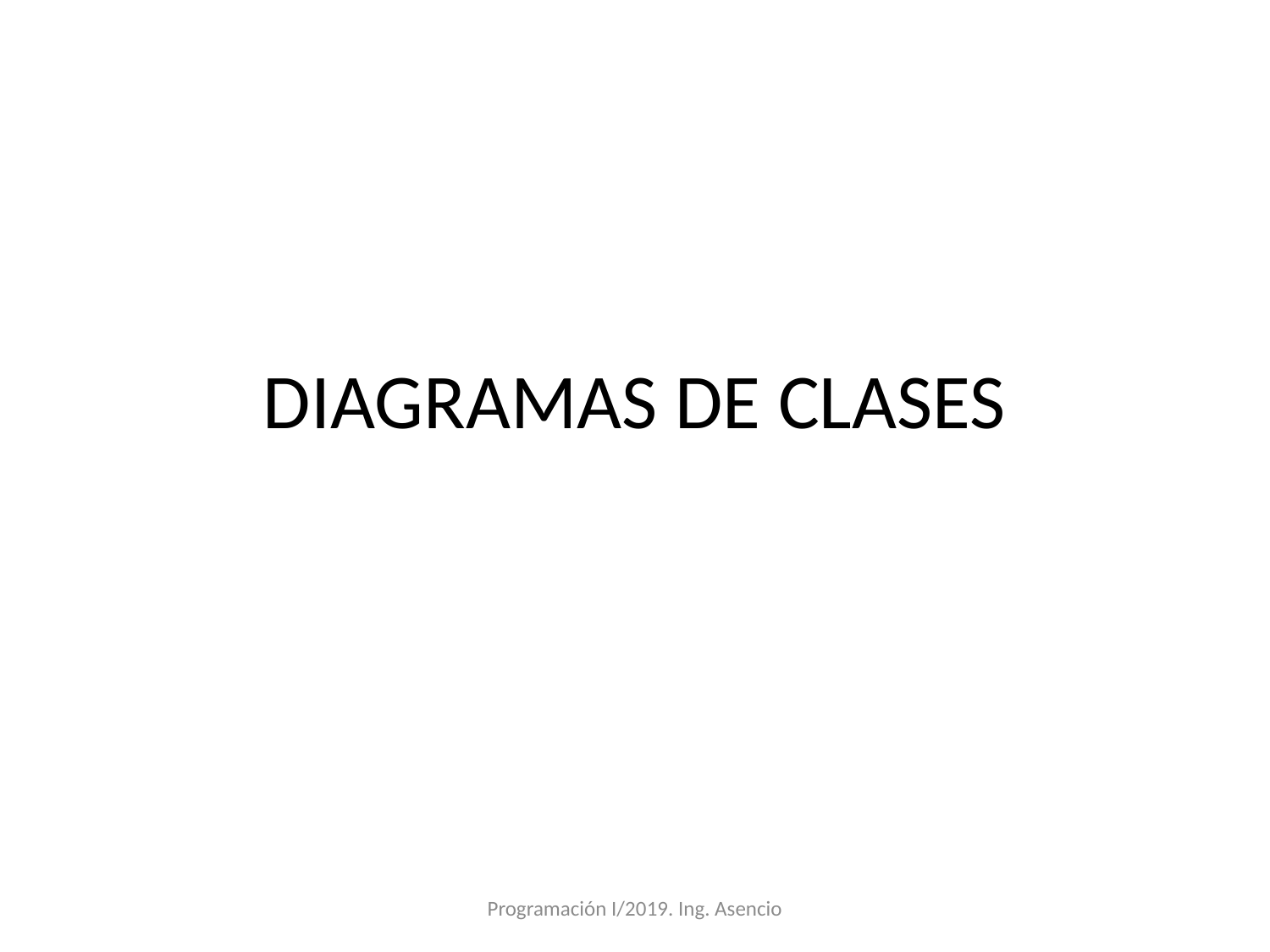

# DIAGRAMAS DE CLASES

Programación I/2019. Ing. Asencio